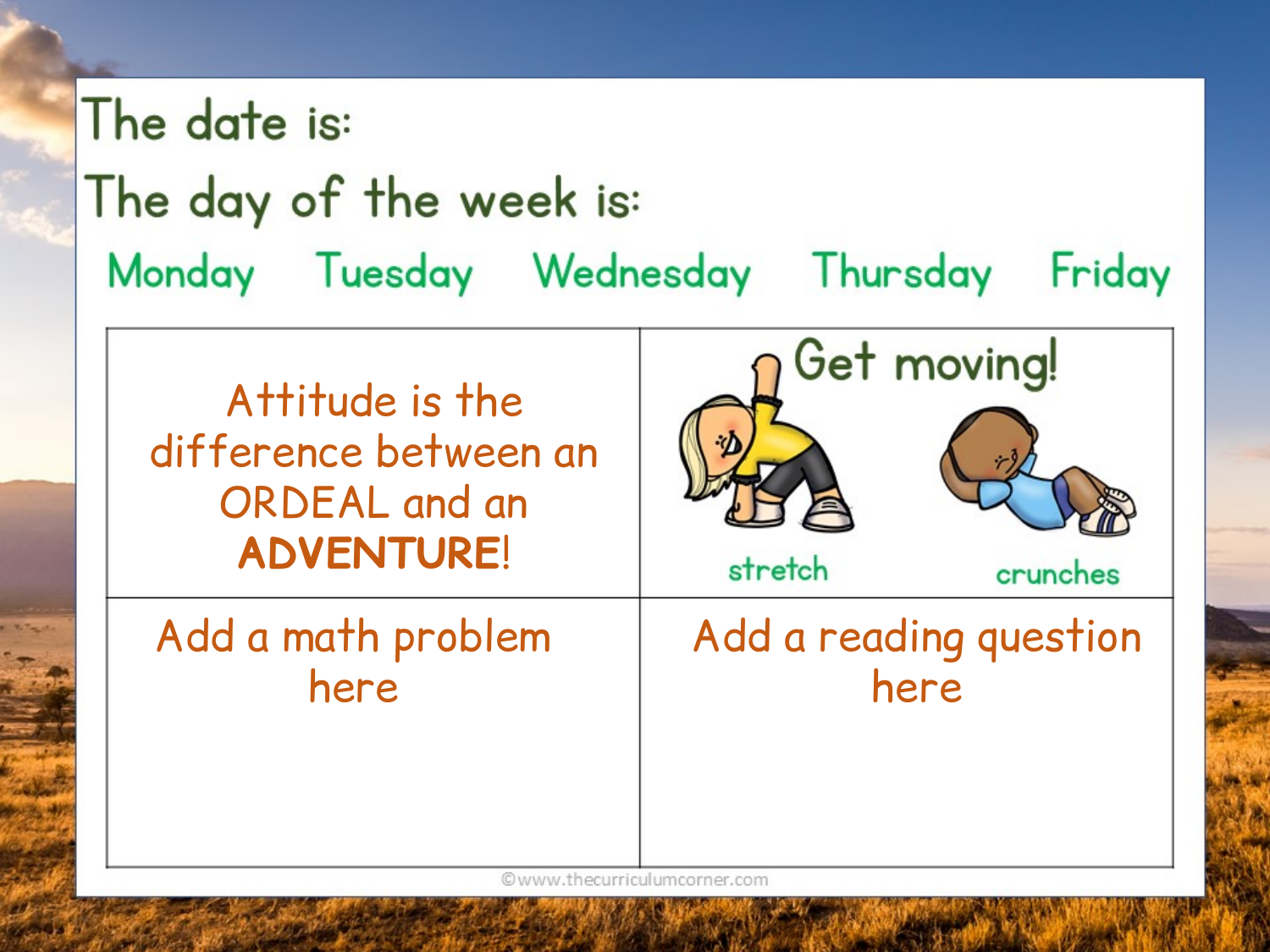

Attitude is the difference between an ORDEAL and an ADVENTURE!
Add a math problem here
Add a reading question here